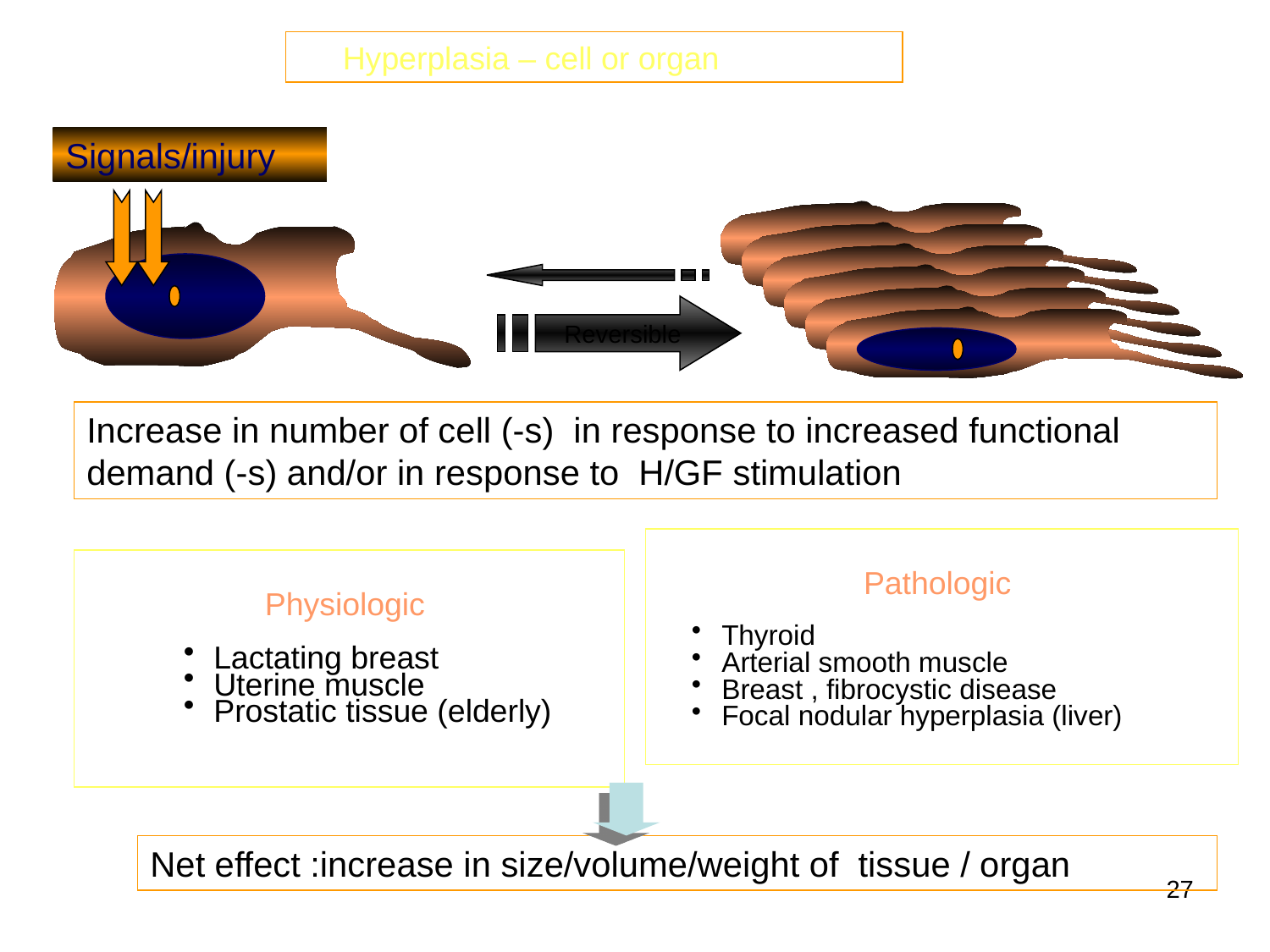

Hyperplasia – cell or organ
Signals/injury

Reversible

Increase in number of cell (-s)  in response to increased functional demand (-s) and/or in response to  H/GF stimulation

Pathologic

Thyroid
Arterial smooth muscle
Breast , fibrocystic disease
Focal nodular hyperplasia (liver)

Physiologic

Lactating breast
Uterine muscle
Prostatic tissue (elderly)

Net effect :increase in size/volume/weight of  tissue / organ
27